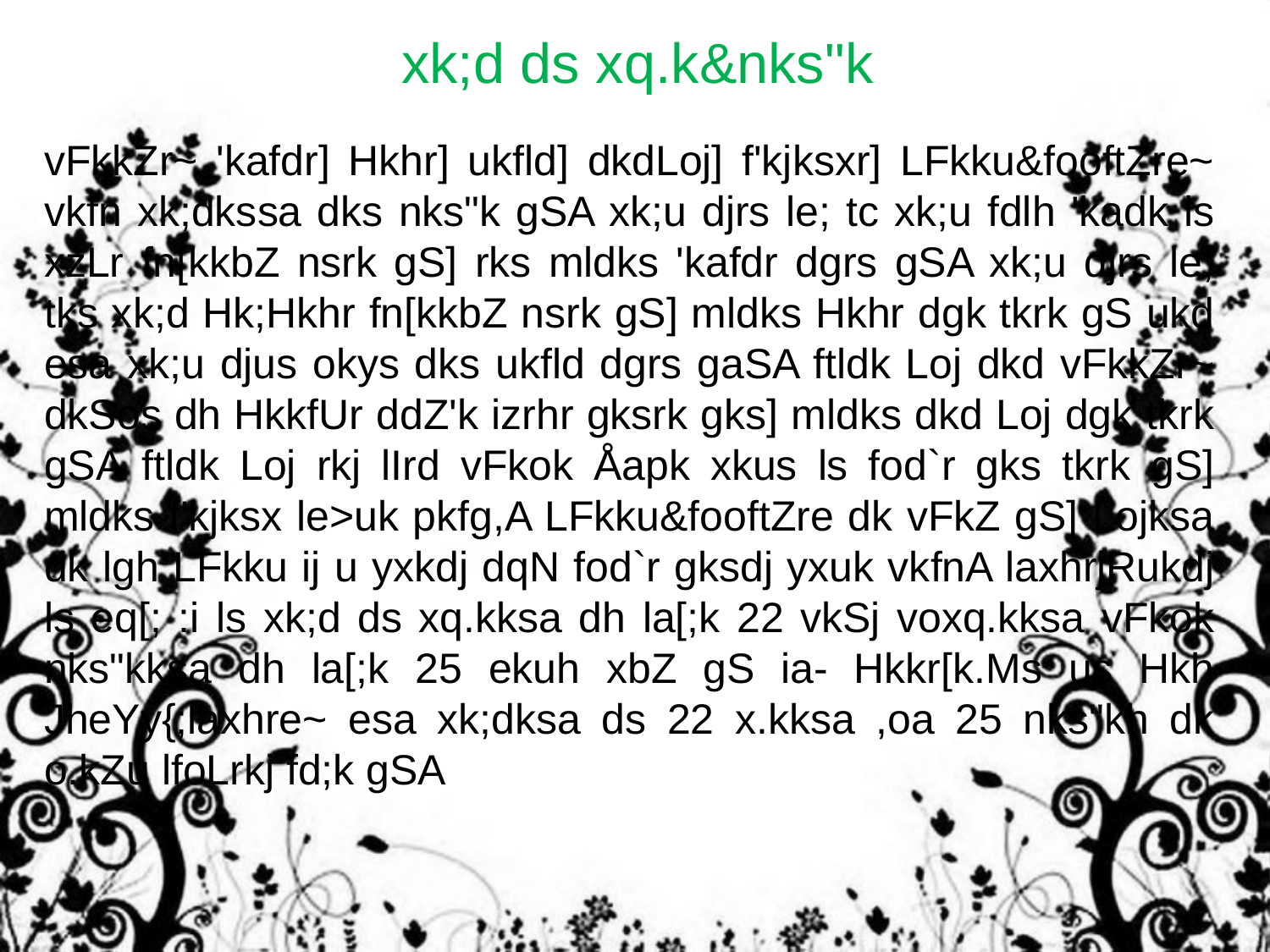

xk;d ds xq.k&nks"k
vFkkZr~ 'kafdr] Hkhr] ukfld] dkdLoj] f'kjksxr] LFkku&fooftZre~ vkfn xk;dkssa dks nks"k gSA xk;u djrs le; tc xk;u fdlh 'kadk ls xzLr fn[kkbZ nsrk gS] rks mldks 'kafdr dgrs gSA xk;u djrs le; tks xk;d Hk;Hkhr fn[kkbZ nsrk gS] mldks Hkhr dgk tkrk gS ukd esa xk;u djus okys dks ukfld dgrs gaSA ftldk Loj dkd vFkkZr~ dkSos dh HkkfUr ddZ'k izrhr gksrk gks] mldks dkd Loj dgk tkrk gSA ftldk Loj rkj lIrd vFkok Åapk xkus ls fod`r gks tkrk gS] mldks f'kjksx le>uk pkfg,A LFkku&fooftZre dk vFkZ gS] Lojksa dk lgh LFkku ij u yxkdj dqN fod`r gksdj yxuk vkfnA laxhrjRukdj ls eq[; :i ls xk;d ds xq.kksa dh la[;k 22 vkSj voxq.kksa vFkok nks"kksa dh la[;k 25 ekuh xbZ gS ia- Hkkr[k.Ms us Hkh JheYy{;laxhre~ esa xk;dksa ds 22 x.kksa ,oa 25 nks"kh dk o.kZu lfoLrkj fd;k gSA